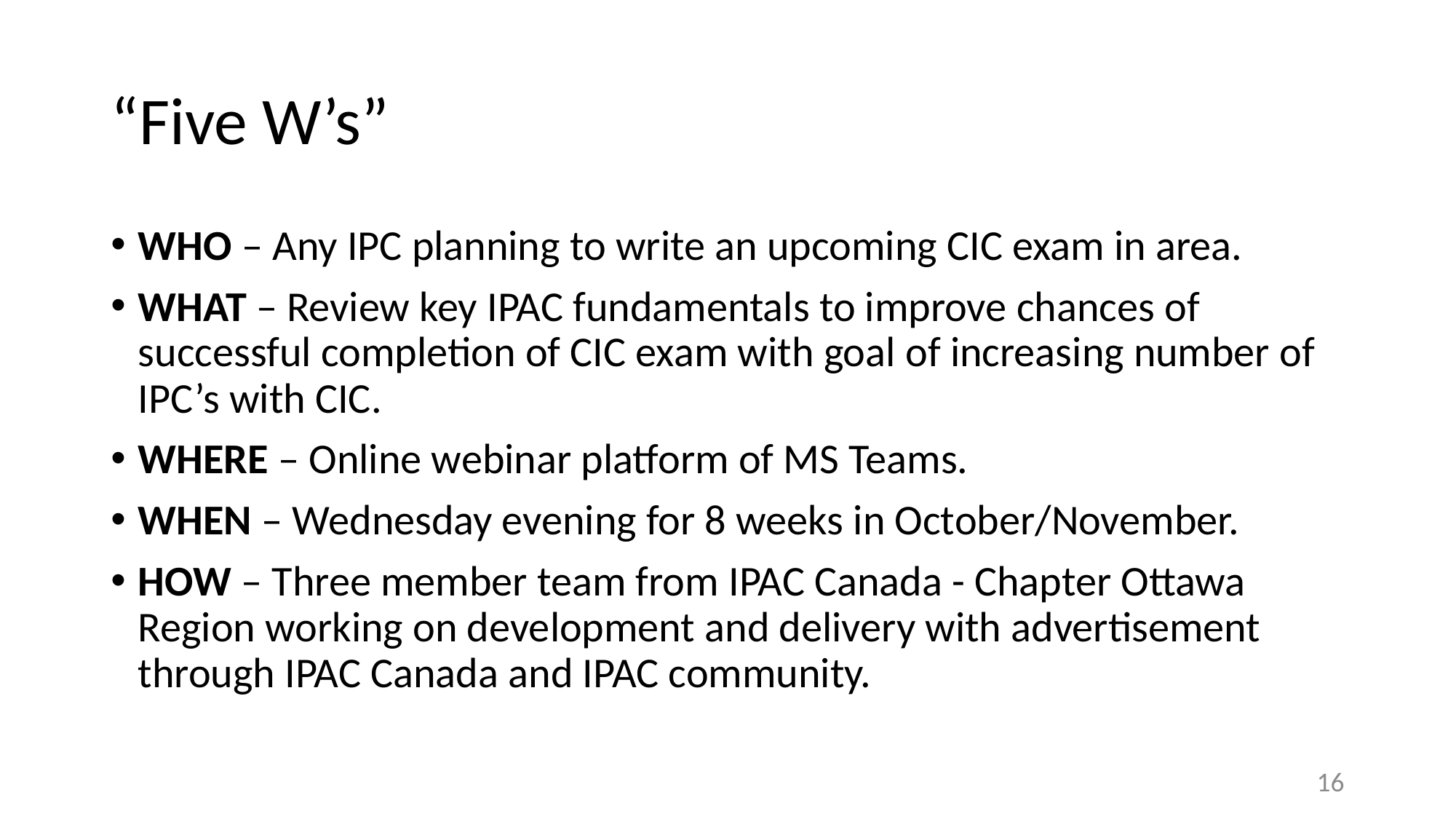

# “Five W’s”
WHO – Any IPC planning to write an upcoming CIC exam in area.
WHAT – Review key IPAC fundamentals to improve chances of successful completion of CIC exam with goal of increasing number of IPC’s with CIC.
WHERE – Online webinar platform of MS Teams.
WHEN – Wednesday evening for 8 weeks in October/November.
HOW – Three member team from IPAC Canada - Chapter Ottawa Region working on development and delivery with advertisement through IPAC Canada and IPAC community.

16